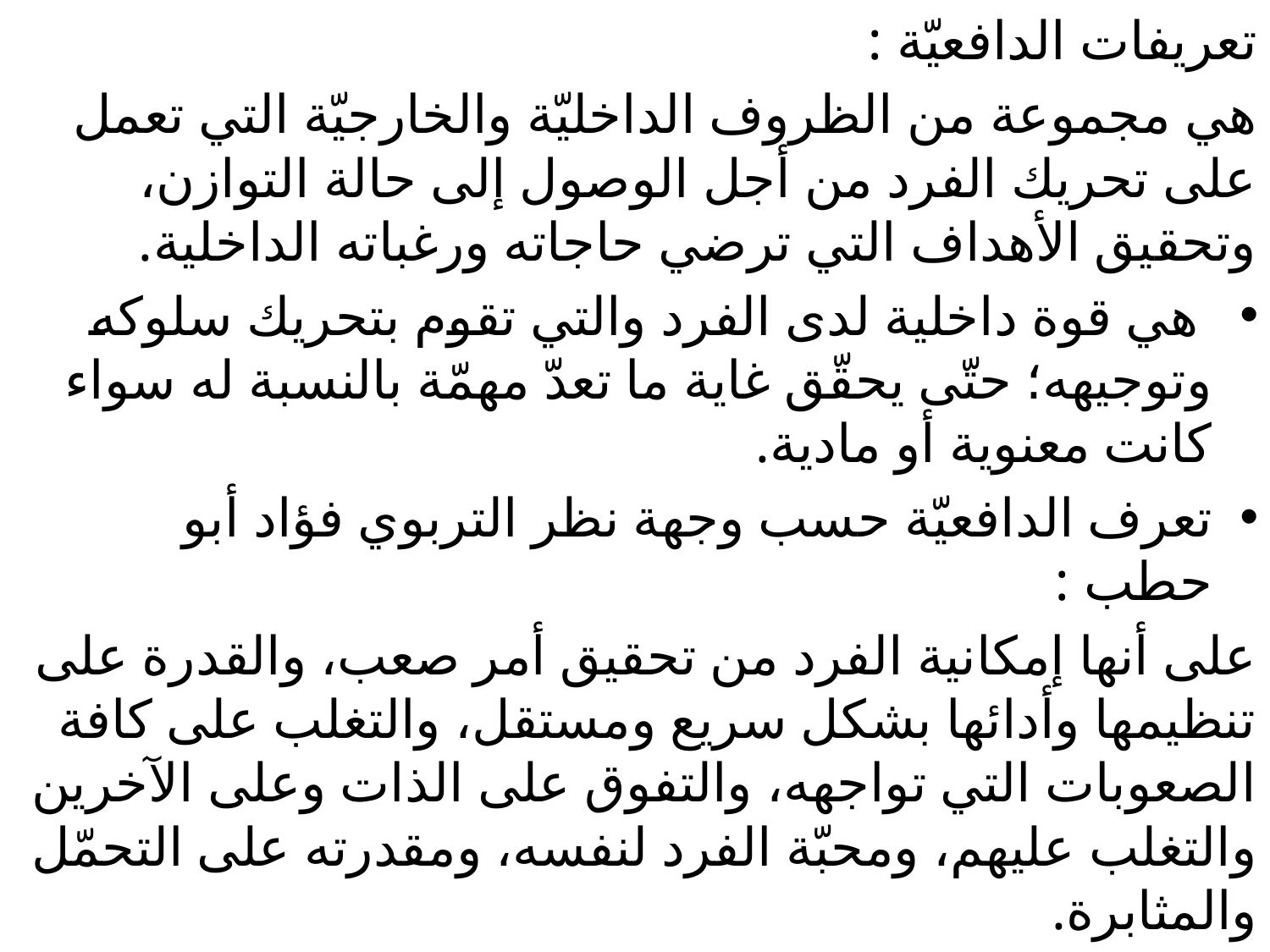

تعريفات الدافعيّة :
هي مجموعة من الظروف الداخليّة والخارجيّة التي تعمل على تحريك الفرد من أجل الوصول إلى حالة التوازن، وتحقيق الأهداف التي ترضي حاجاته ورغباته الداخلية.
 هي قوة داخلية لدى الفرد والتي تقوم بتحريك سلوكه وتوجيهه؛ حتّى يحقّق غاية ما تعدّ مهمّة بالنسبة له سواء كانت معنوية أو مادية.
تعرف الدافعيّة حسب وجهة نظر التربوي فؤاد أبو حطب :
على أنها إمكانية الفرد من تحقيق أمر صعب، والقدرة على تنظيمها وأدائها بشكل سريع ومستقل، والتغلب على كافة الصعوبات التي تواجهه، والتفوق على الذات وعلى الآخرين والتغلب عليهم، ومحبّة الفرد لنفسه، ومقدرته على التحمّل والمثابرة.